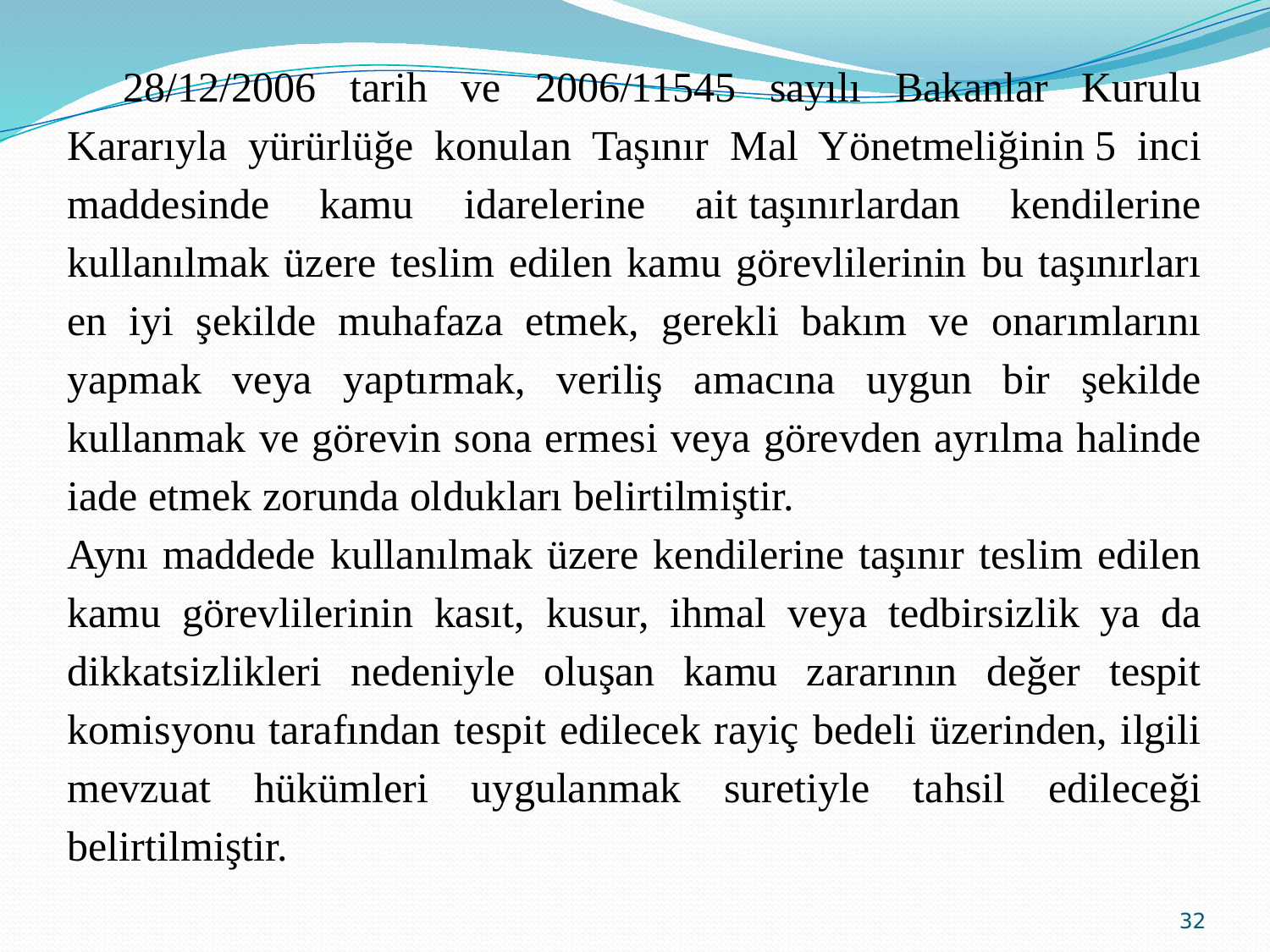

28/12/2006 tarih ve 2006/11545 sayılı Bakanlar Kurulu Kararıyla yürürlüğe konulan Taşınır Mal Yönetmeliğinin 5 inci maddesinde kamu idarelerine ait taşınırlardan kendilerine kullanılmak üzere teslim edilen kamu görevlilerinin bu taşınırları en iyi şekilde muhafaza etmek, gerekli bakım ve onarımlarını yapmak veya yaptırmak, veriliş amacına uygun bir şekilde kullanmak ve görevin sona ermesi veya görevden ayrılma halinde iade etmek zorunda oldukları belirtilmiştir.
Aynı maddede kullanılmak üzere kendilerine taşınır teslim edilen kamu görevlilerinin kasıt, kusur, ihmal veya tedbirsizlik ya da dikkatsizlikleri nedeniyle oluşan kamu zararının değer tespit komisyonu tarafından tespit edilecek rayiç bedeli üzerinden, ilgili mevzuat hükümleri uygulanmak suretiyle tahsil edileceği belirtilmiştir.
32